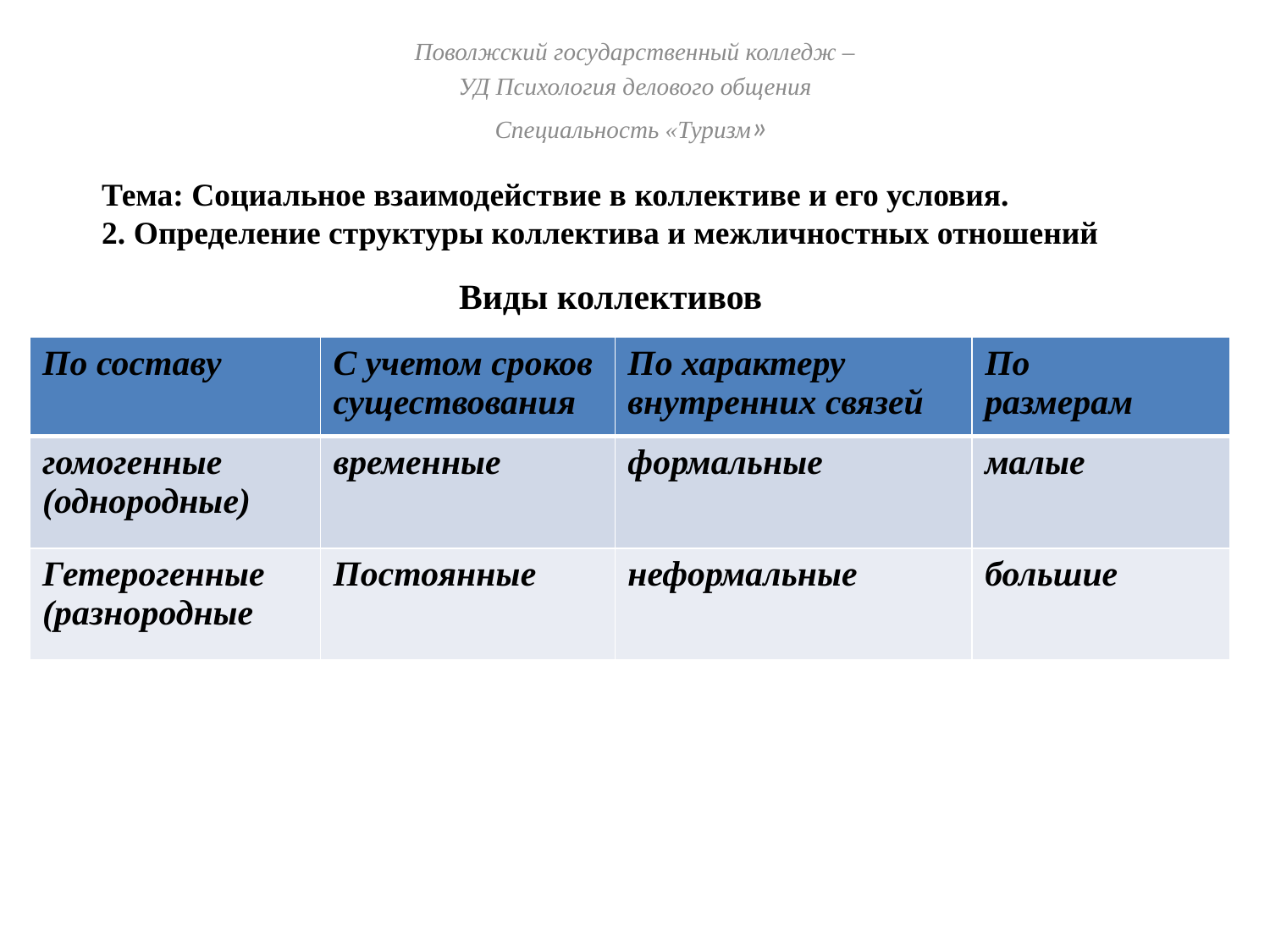

#
Поволжский государственный колледж –
УД Психология делового общения
Специальность «Туризм»
Тема: Социальное взаимодействие в коллективе и его условия.
2. Определение структуры коллектива и межличностных отношений
Виды коллективов
| По составу | С учетом сроков существования | По характеру внутренних связей | По размерам |
| --- | --- | --- | --- |
| гомогенные (однородные) | временные | формальные | малые |
| Гетерогенные (разнородные | Постоянные | неформальные | большие |